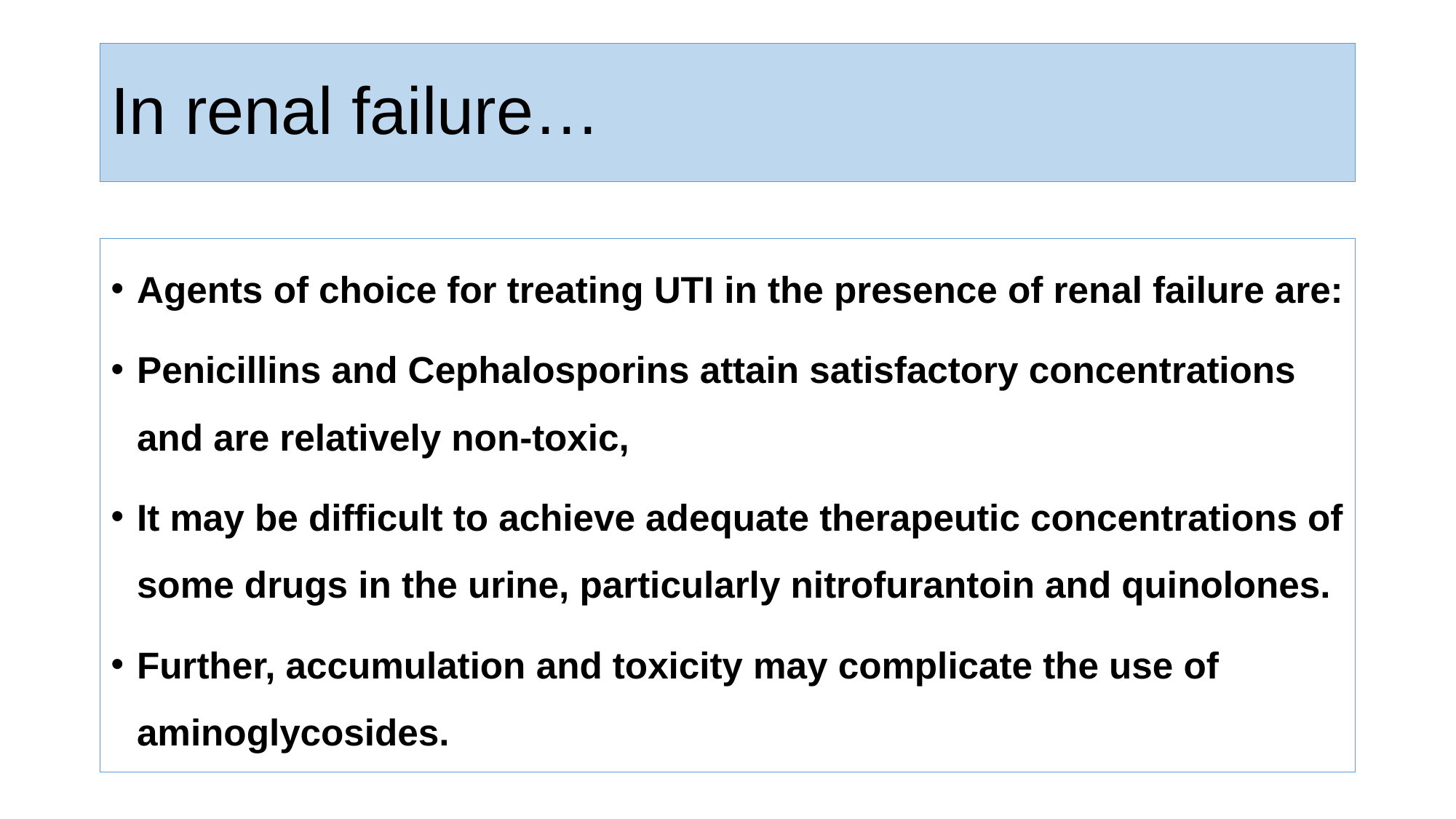

# In renal failure…
Agents of choice for treating UTI in the presence of renal failure are:
Penicillins and Cephalosporins attain satisfactory concentrations and are relatively non-toxic,
It may be difficult to achieve adequate therapeutic concentrations of some drugs in the urine, particularly nitrofurantoin and quinolones.
Further, accumulation and toxicity may complicate the use of aminoglycosides.